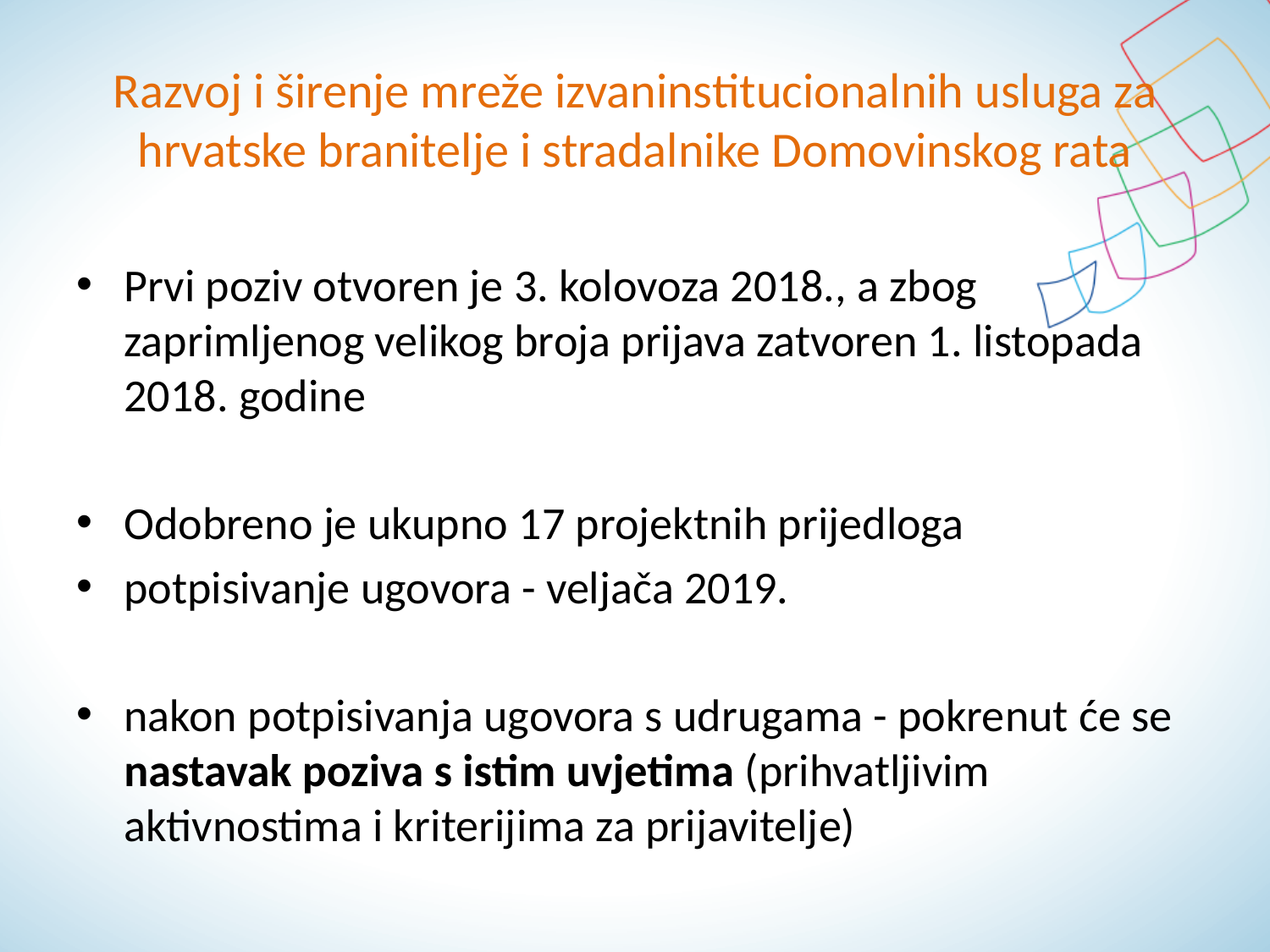

# Razvoj i širenje mreže izvaninstitucionalnih usluga za hrvatske branitelje i stradalnike Domovinskog rata
Prvi poziv otvoren je 3. kolovoza 2018., a zbog zaprimljenog velikog broja prijava zatvoren 1. listopada 2018. godine

Odobreno je ukupno 17 projektnih prijedloga
potpisivanje ugovora - veljača 2019.

nakon potpisivanja ugovora s udrugama - pokrenut će se nastavak poziva s istim uvjetima (prihvatljivim aktivnostima i kriterijima za prijavitelje)